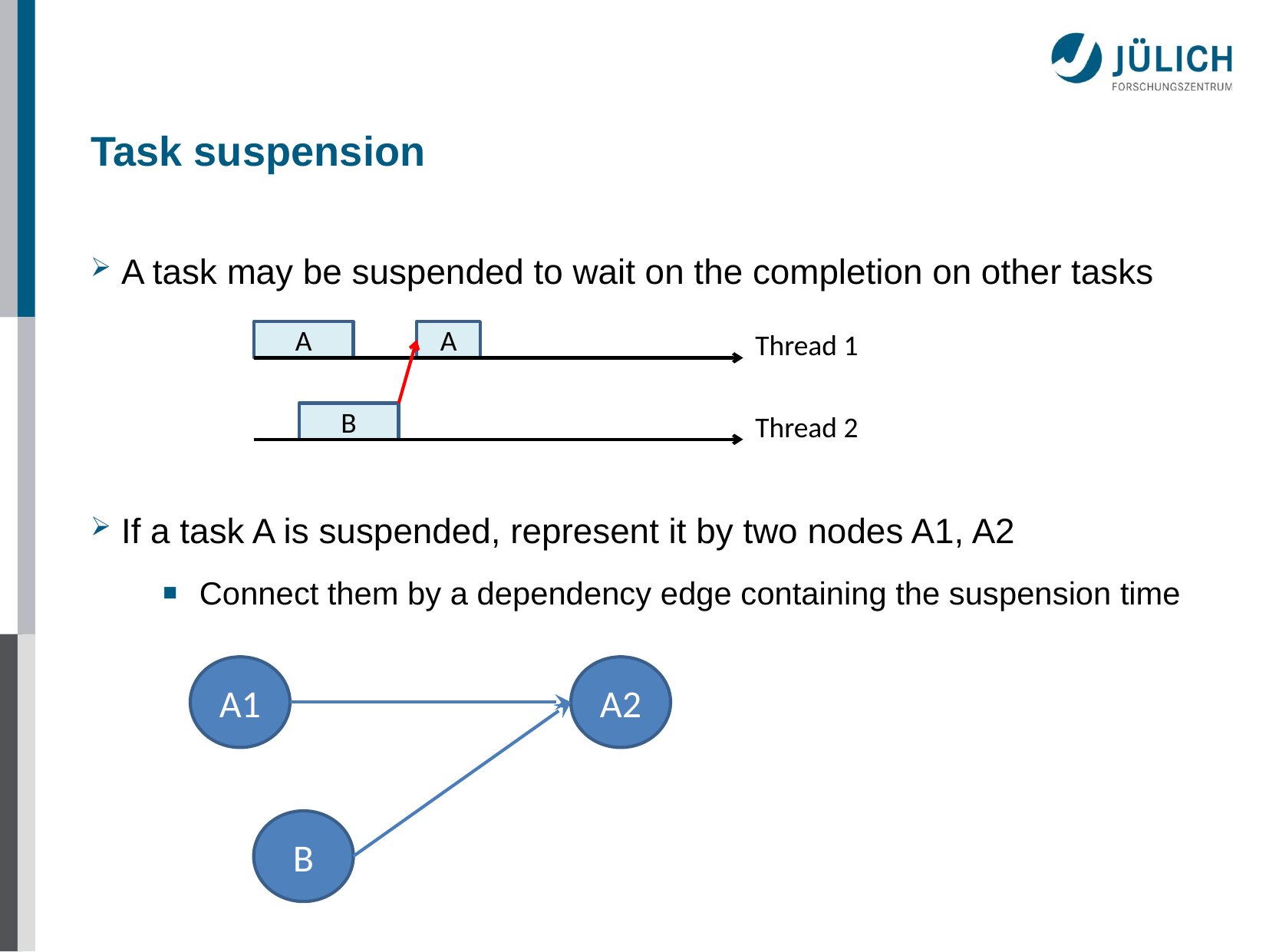

# Task suspension
 A task may be suspended to wait on the completion on other tasks

 If a task A is suspended, represent it by two nodes A1, A2
Connect them by a dependency edge containing the suspension time
A
A
Thread 1
B
Thread 2
A1
A2
B